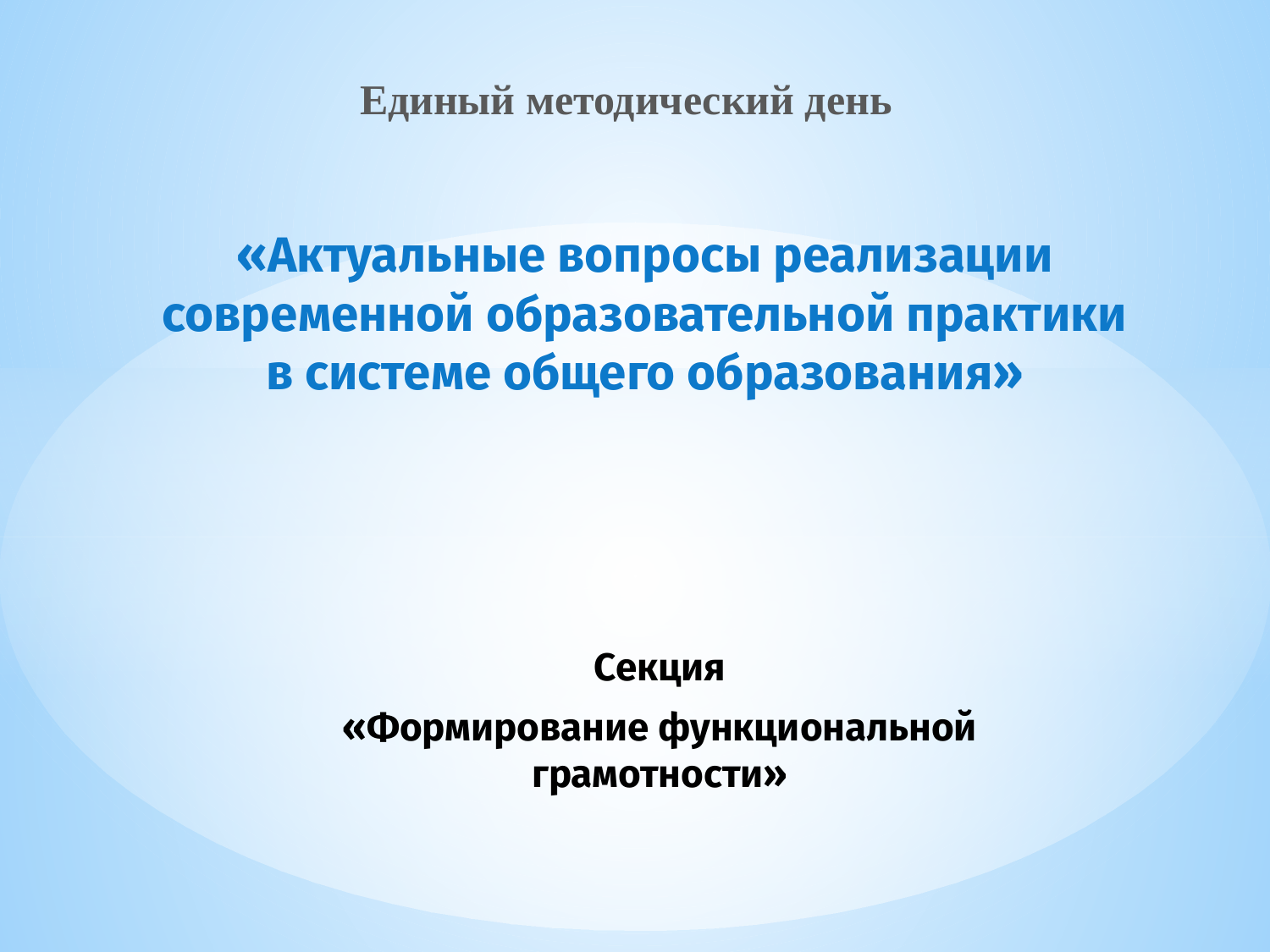

# Единый методический день
«Актуальные вопросы реализации современной образовательной практики в системе общего образования»
Секция
«Формирование функциональной грамотности»